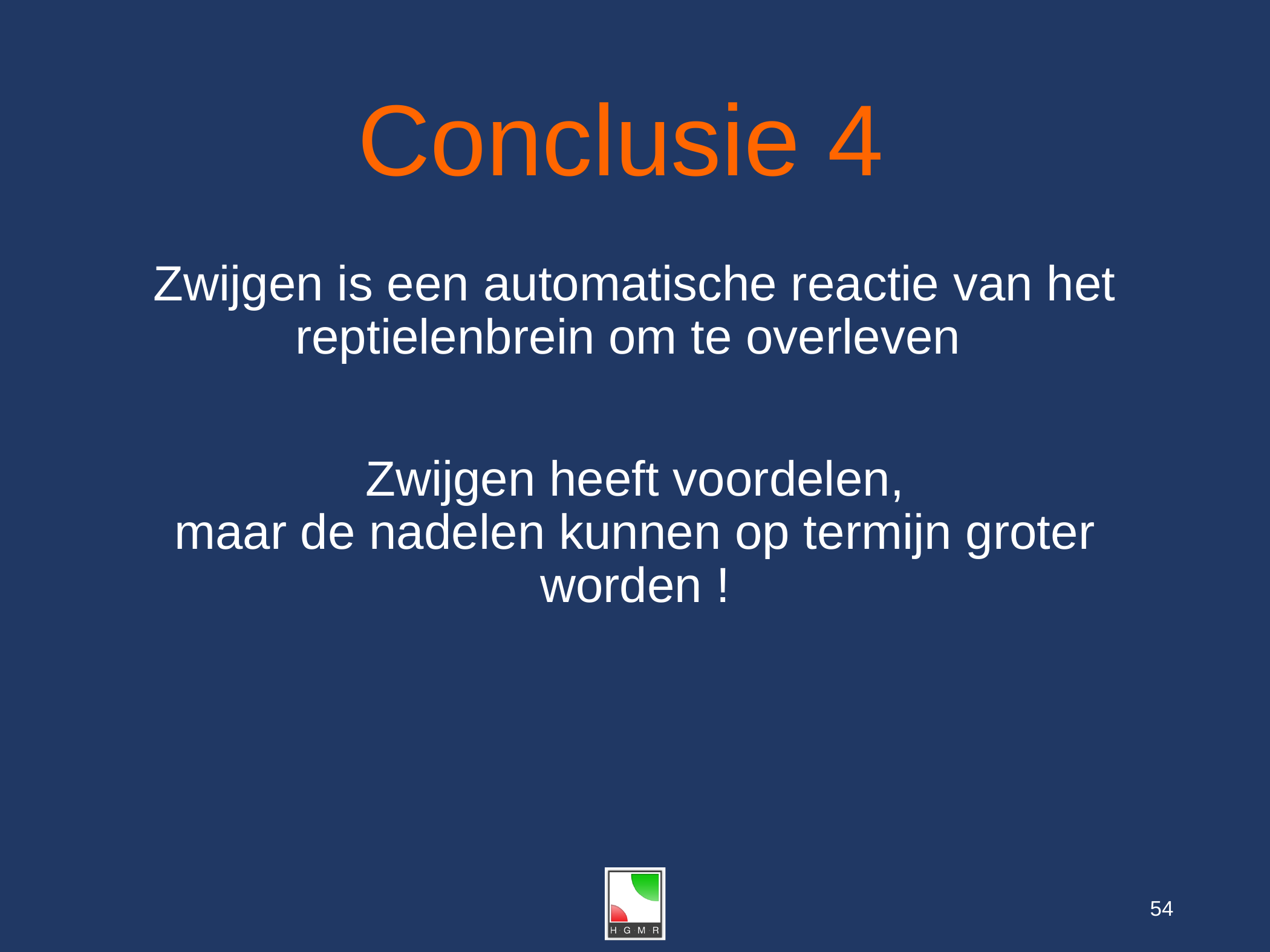

# Conclusie 4
Zwijgen is een automatische reactie van het reptielenbrein om te overleven

Zwijgen heeft voordelen,
maar de nadelen kunnen op termijn groter worden !

54